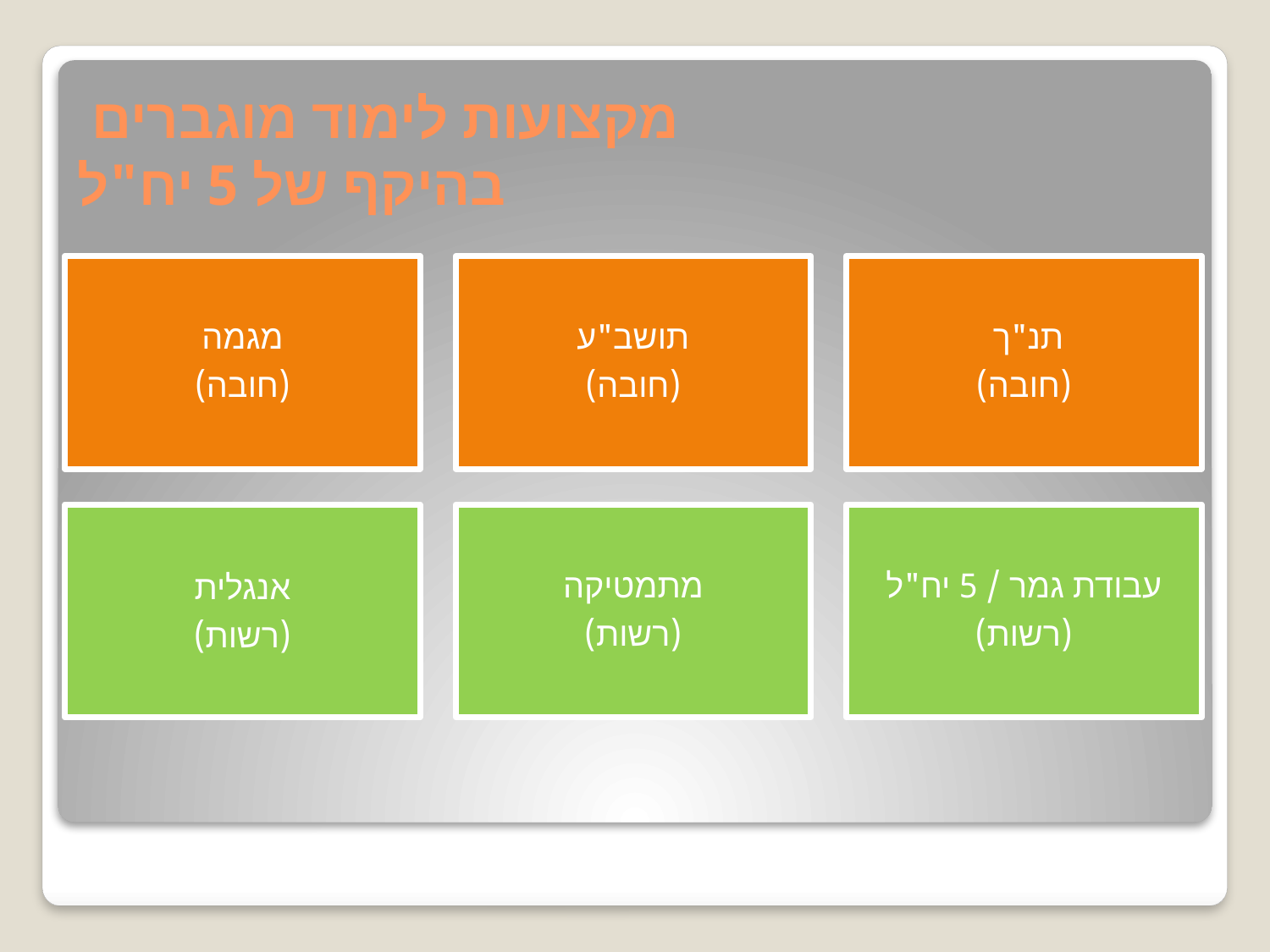

# מקצועות לימוד מוגברים בהיקף של 5 יח"ל
מגמה
(חובה)
תושב"ע
(חובה)
תנ"ך
(חובה)

אנגלית
(רשות)

מתמטיקה
(רשות)
עבודת גמר / 5 יח"ל
(רשות)